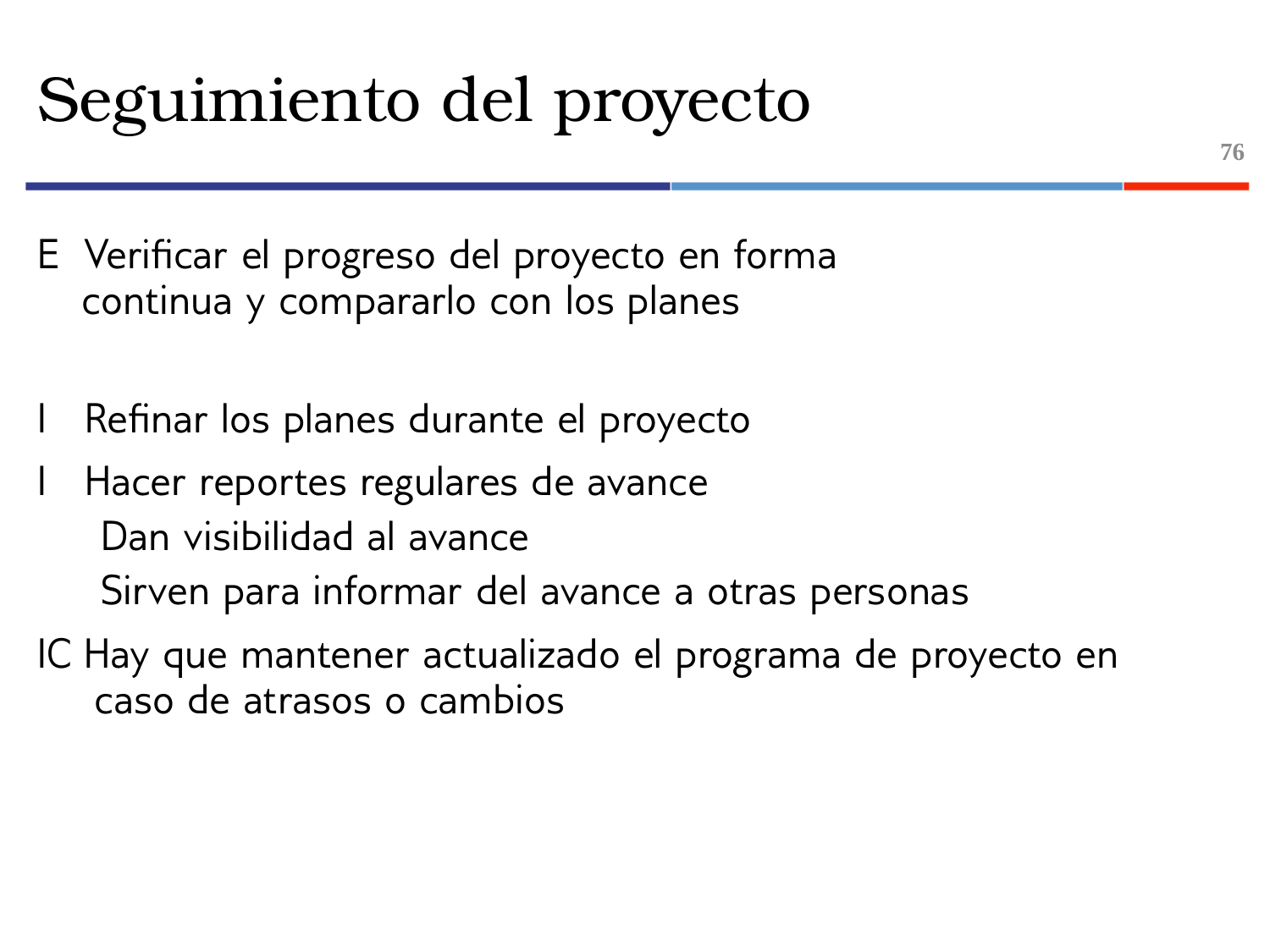

# Seguimiento del proyecto
76
E  Verificar el progreso del proyecto en forma
 continua y compararlo con los planes

I   Refinar los planes durante el proyecto
I   Hacer reportes regulares de avance
Dan visibilidad al avance
Sirven para informar del avance a otras personas
IC Hay que mantener actualizado el programa de proyecto en
  caso de atrasos o cambios